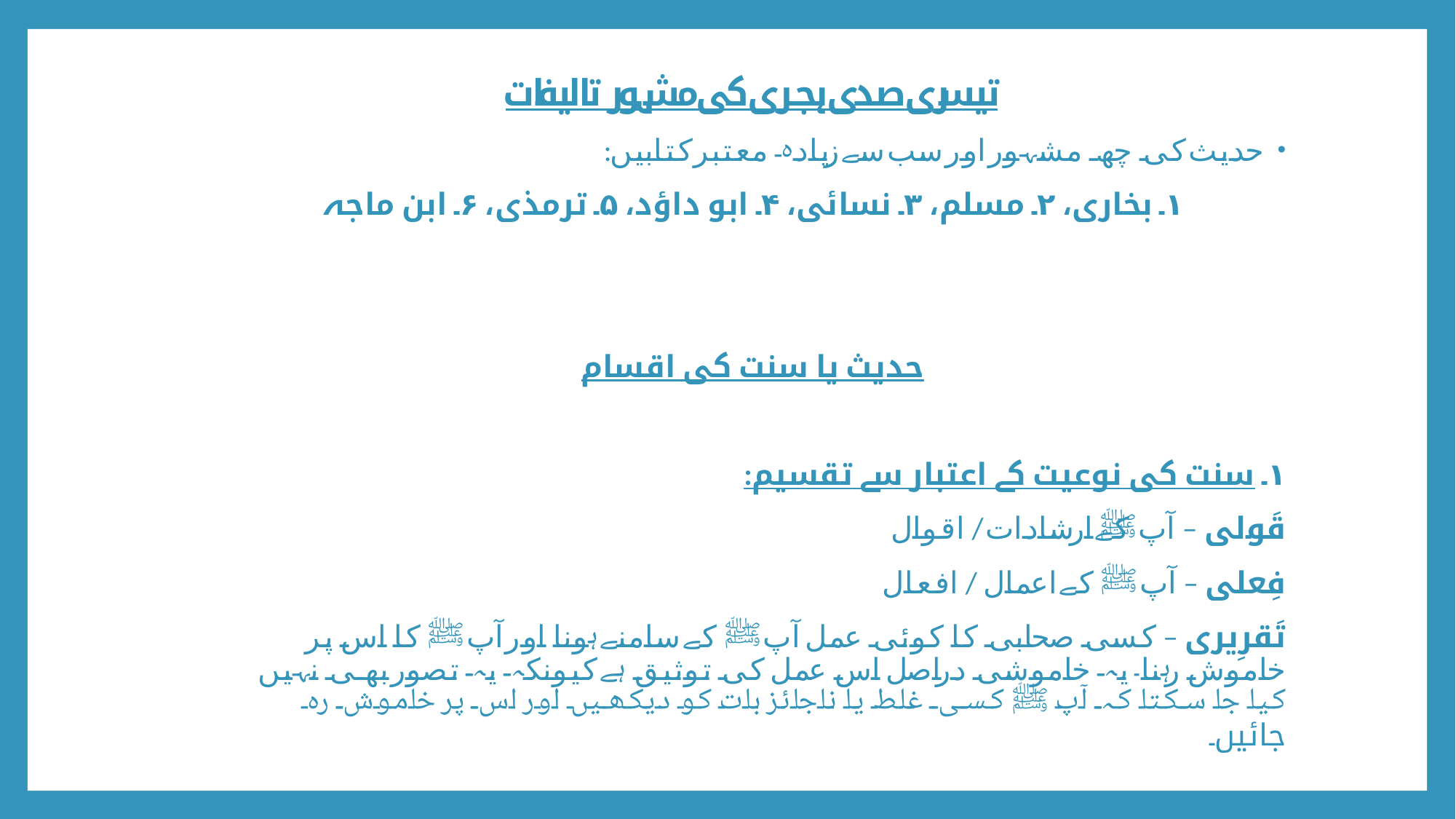

تیسری صدی ہجری کی مشہور تالیفات
حدیث کی چھ مشہور اور سب سے زیادہ معتبر کتابیں:
۱۔ بخاری، ۲۔ مسلم، ۳۔ نسائی، ۴۔ ابو داؤد، ۵۔ ترمذی، ۶۔ ابن ماجہ

حدیث یا سنت کی اقسام

۱۔ سنت کی نوعیت کے اعتبار سے تقسیم:
قَولی – آپ ﷺ کے ارشادات / اقوال
فِعلی – آپ ﷺ کے اعمال / افعال
تَقرِیری – کسی صحابی کا کوئی عمل آپ ﷺ کے سامنے ہونا اور آپ ﷺ کا اس پر خاموش رہنا۔ یہ خاموشی دراصل اس عمل کی توثیق ہے کیونکہ یہ تصور بھی نہیں کیا جا سکتا کہ آپ ﷺ کسی غلط یا ناجائز بات کو دیکھیں اور اس پر خاموش رہ جائیں۔